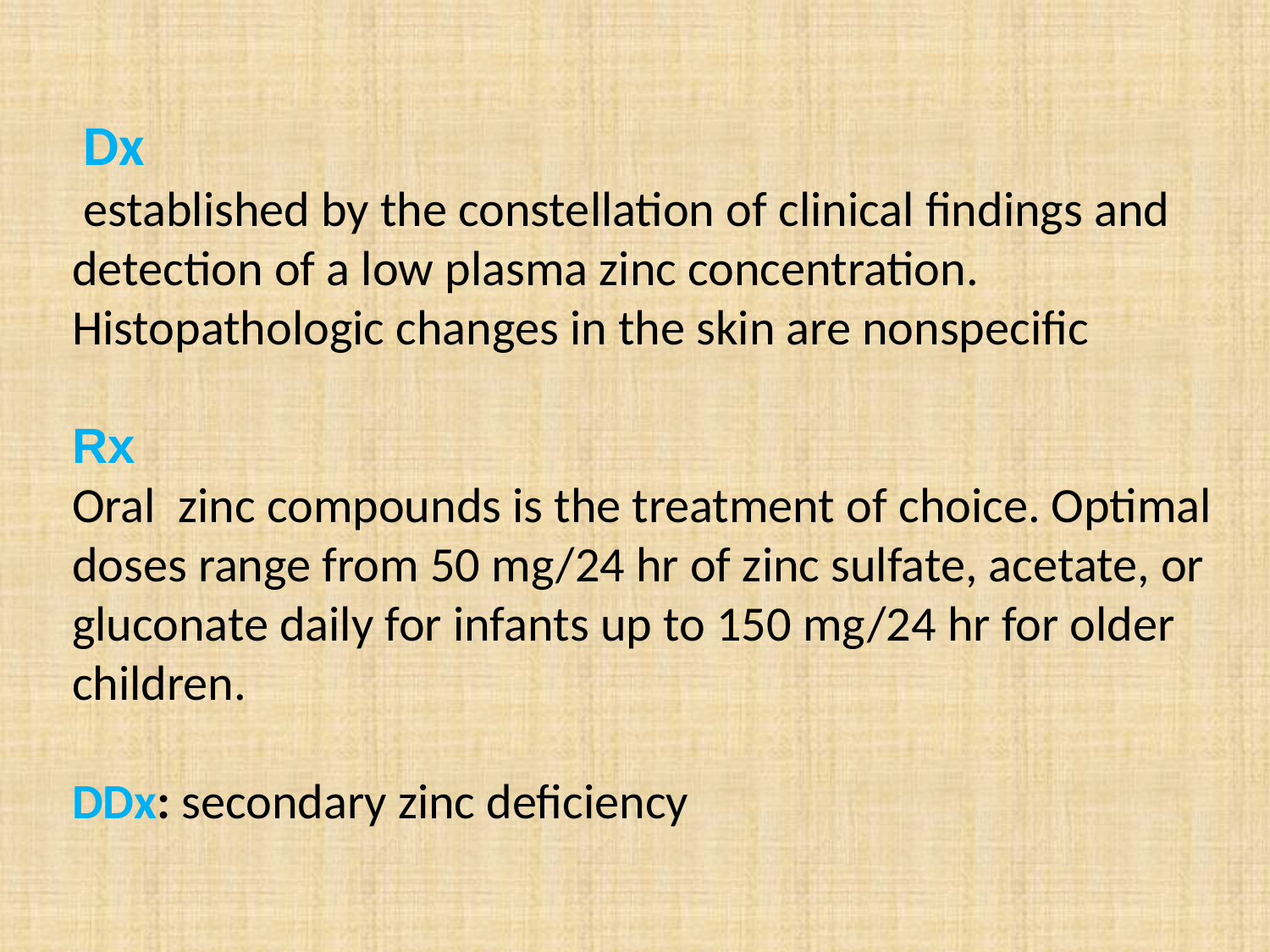

Dx
 established by the constellation of clinical findings and detection of a low plasma zinc concentration. Histopathologic changes in the skin are nonspecific

Rx
Oral  zinc compounds is the treatment of choice. Optimal doses range from 50 mg/24 hr of zinc sulfate, acetate, or gluconate daily for infants up to 150 mg/24 hr for older children.

DDx: secondary zinc deficiency